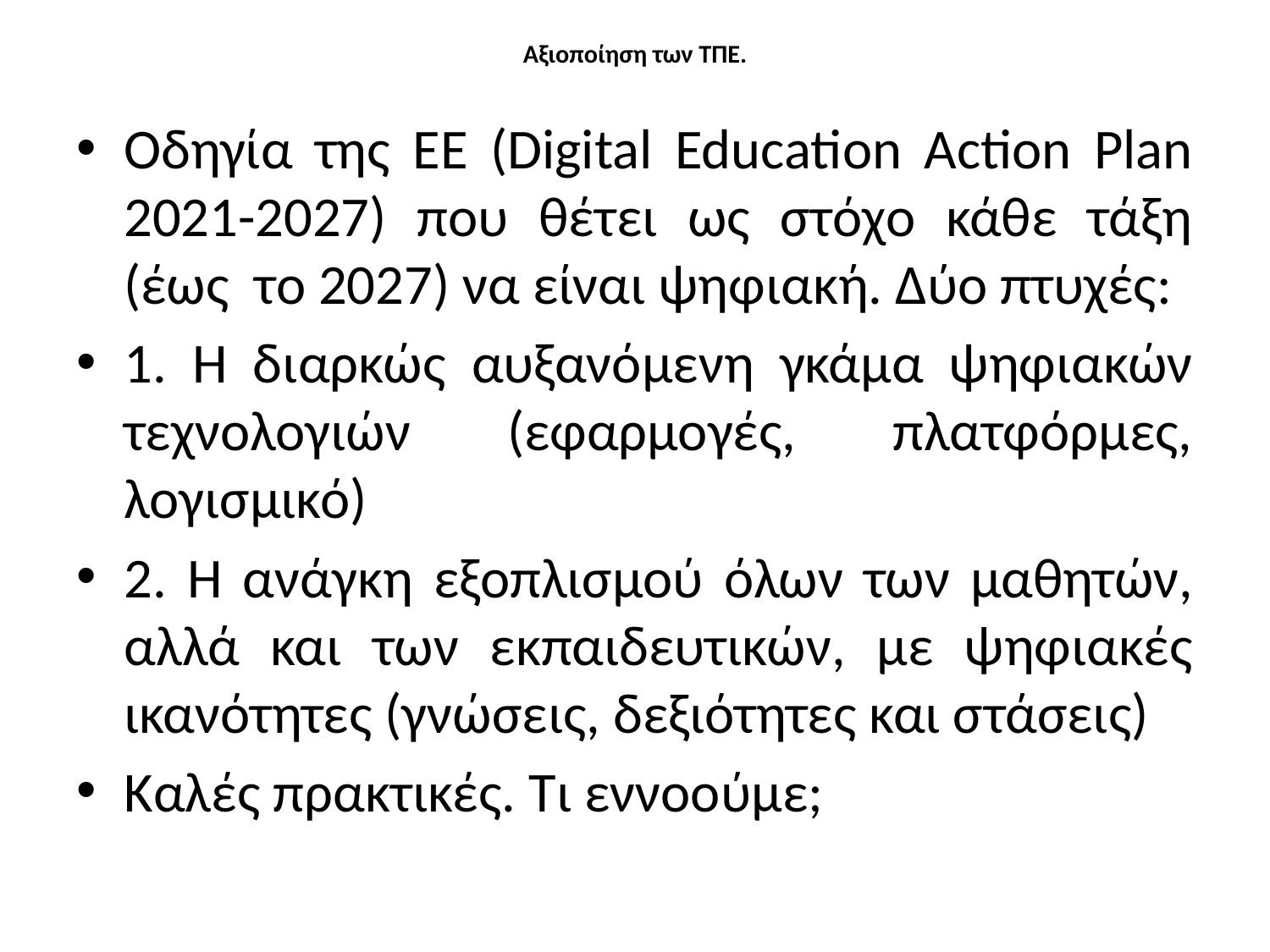

# Αξιοποίηση των ΤΠΕ.
Οδηγία της ΕΕ (Digital Education Action Plan 2021-2027) που θέτει ως στόχο κάθε τάξη (έως  το 2027) να είναι ψηφιακή. Δύο πτυχές:
1. Η διαρκώς αυξανόμενη γκάμα ψηφιακών τεχνολογιών (εφαρμογές, πλατφόρμες, λογισμικό)
2. Η ανάγκη εξοπλισμού όλων των μαθητών, αλλά και των εκπαιδευτικών, με ψηφιακές ικανότητες (γνώσεις, δεξιότητες και στάσεις)
Καλές πρακτικές. Τι εννοούμε;